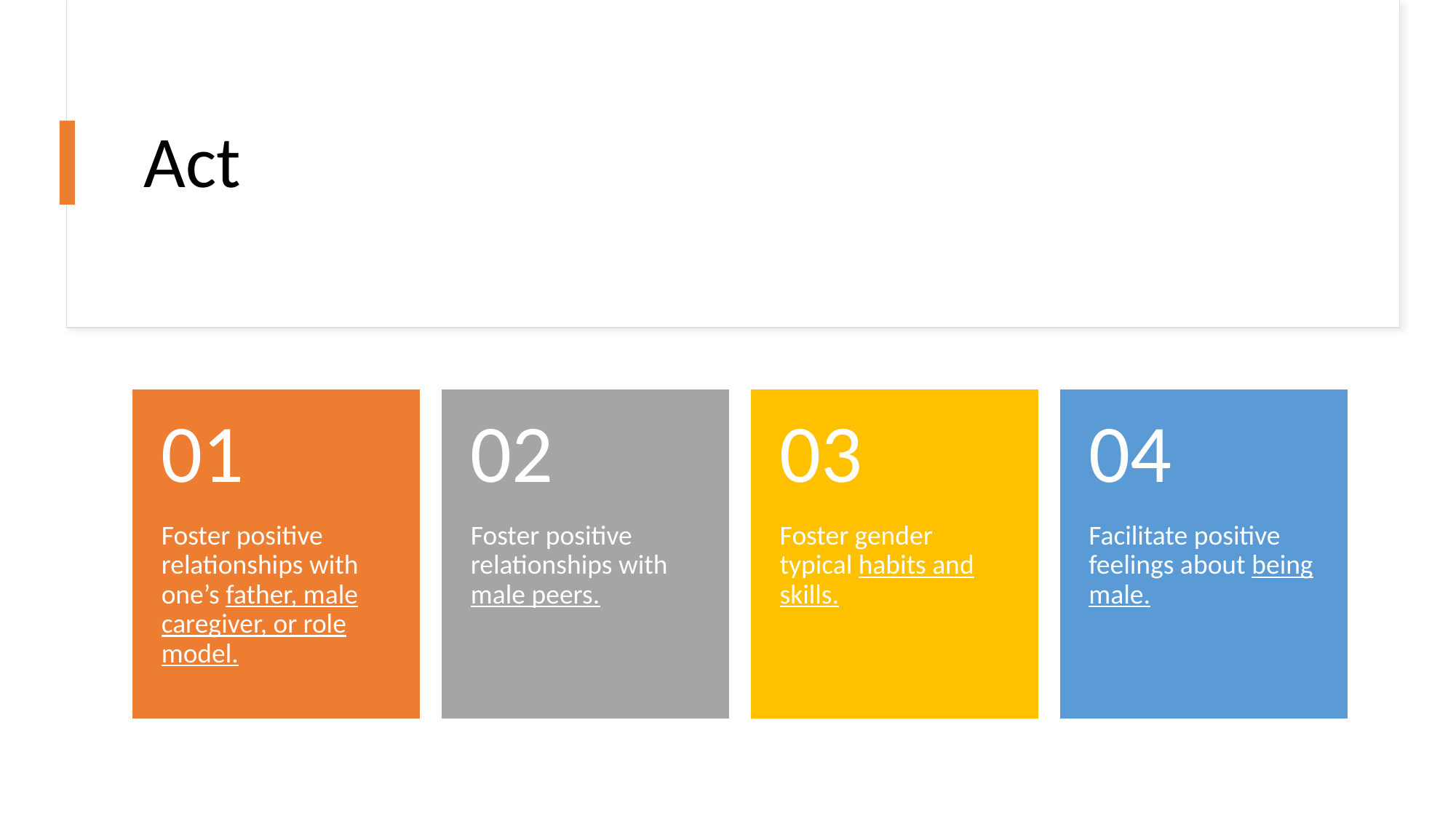

# Act

Foster positive relationships with one’s father, male caregiver, or role model.
01
Foster positive relationships with male peers.
02
Foster gender typical habits and skills.
03
Facilitate positive feelings about being male.
04